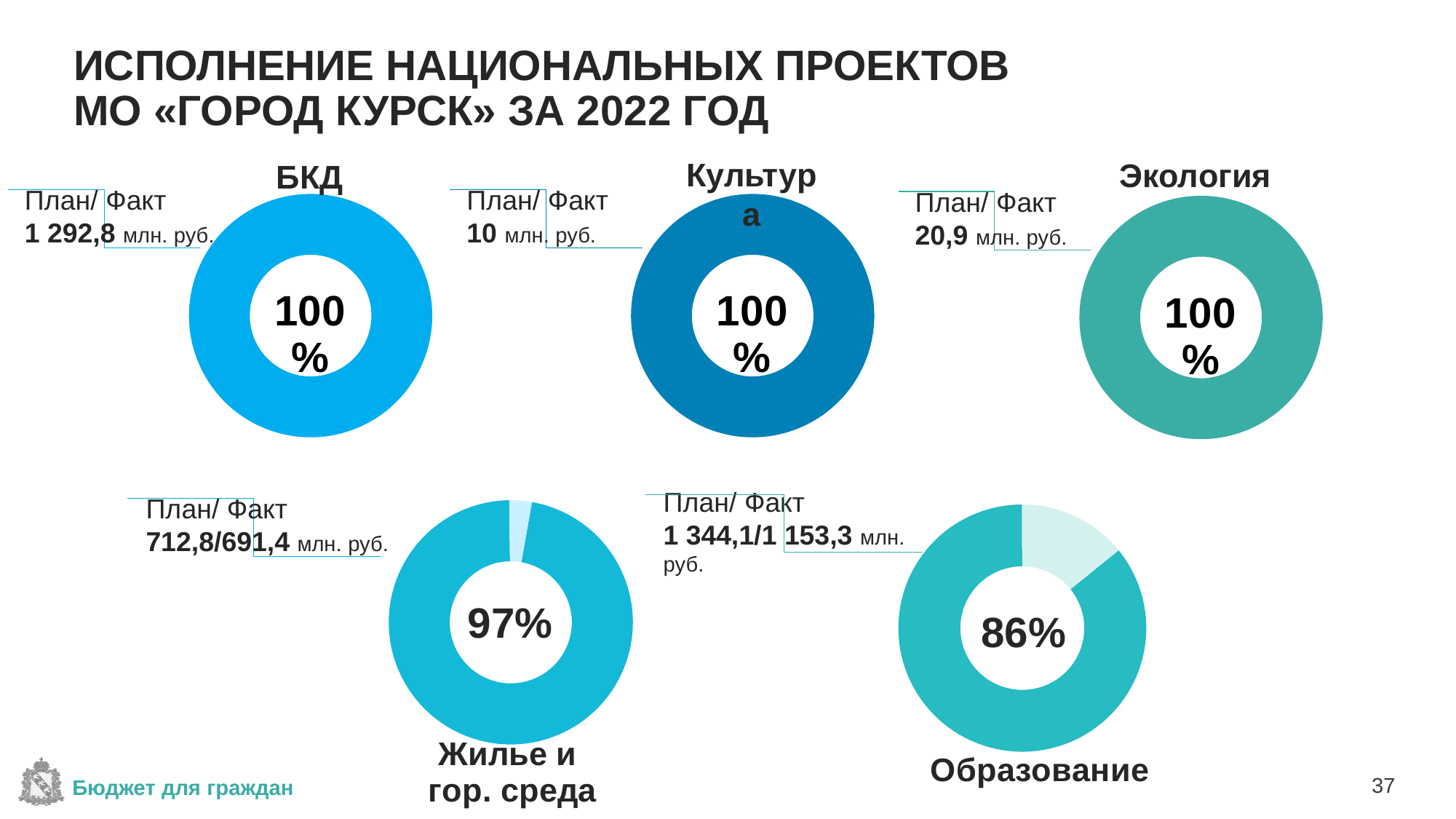

# ИСПОЛНЕНИЕ НАЦИОНАЛЬНЫХ ПРОЕКТОВ МО «ГОРОД КУРСК» ЗА 2022 ГОД
Культура
Экология
БКД

### Chart

| Category | БКД |
|---|---|
| Факт | 1292.8 |
План/ Факт
1 292,8 млн. руб.

### Chart

| Category | БКД |
|---|---|
| Факт | 1292.8 |
План/ Факт
10 млн. руб.

### Chart

| Category | БКД |
|---|---|
| Факт | 1292.8 |
План/ Факт
20,9 млн. руб.

### Chart: Жилье и
гор. среда

| Category | Жилье и гор. среда |
|---|---|
| факт | 691.4 |
| неисполнено | 21.3 |
План/ Факт
712,8/691,4 млн. руб.
97%

### Chart:

| Category | Образование |
|---|---|
| факт | 1153.3 |
| неисполнение | 190.8 |
План/ Факт
1 344,1/1 153,3 млн. руб.
86%